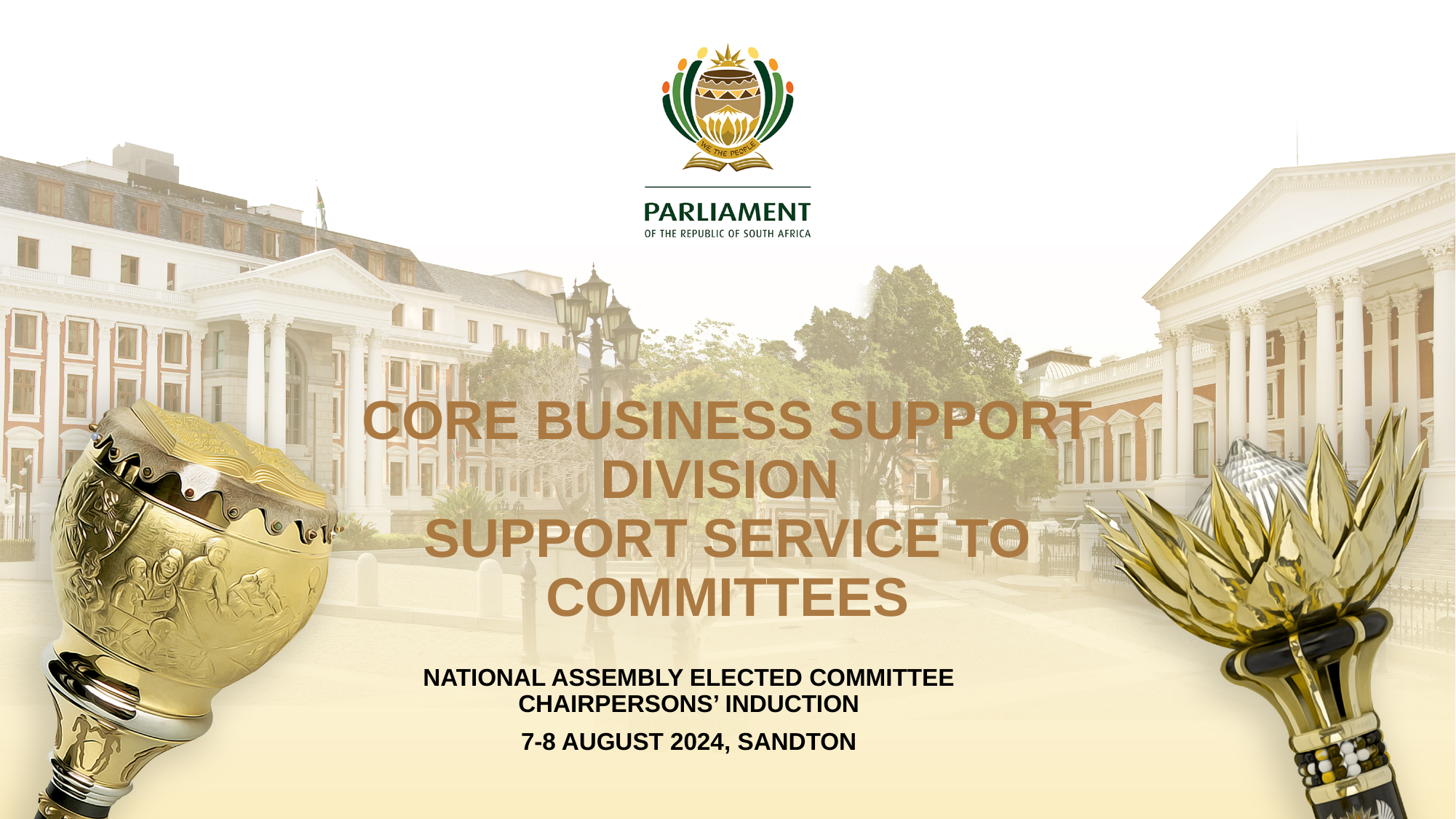

# CORE BUSINESS SUPPORT DIVISION SUPPORT SERVICE TO COMMITTEES
NATIONAL ASSEMBLY ELECTED COMMITTEE CHAIRPERSONS’ INDUCTION
7-8 AUGUST 2024, SANDTON